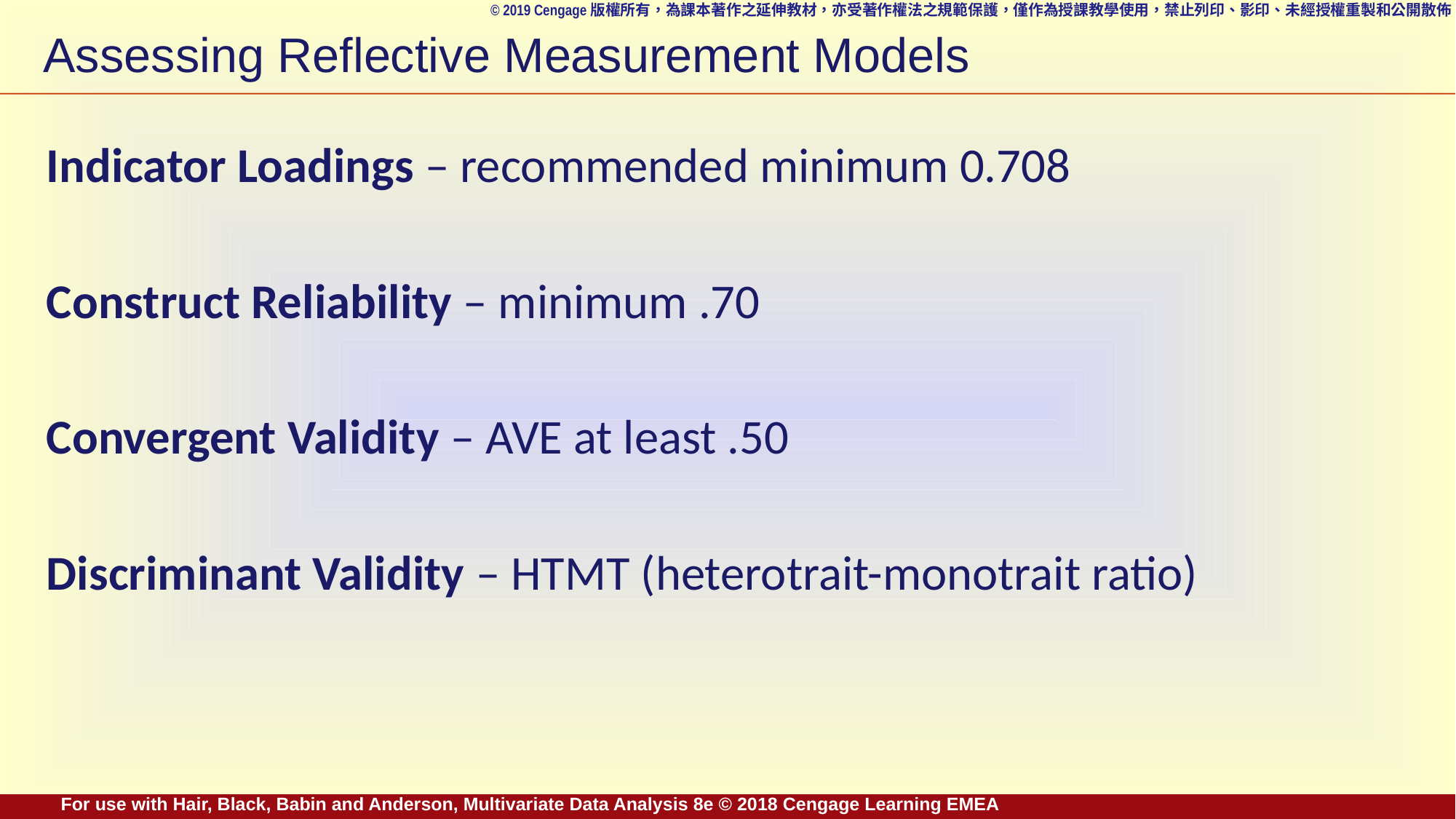

# Assessing Reflective Measurement Models
Indicator Loadings – recommended minimum 0.708

Construct Reliability – minimum .70

Convergent Validity – AVE at least .50

Discriminant Validity – HTMT (heterotrait-monotrait ratio)

For use with Hair, Black, Babin and Anderson, Multivariate Data Analysis 8e © 2018 Cengage Learning EMEA